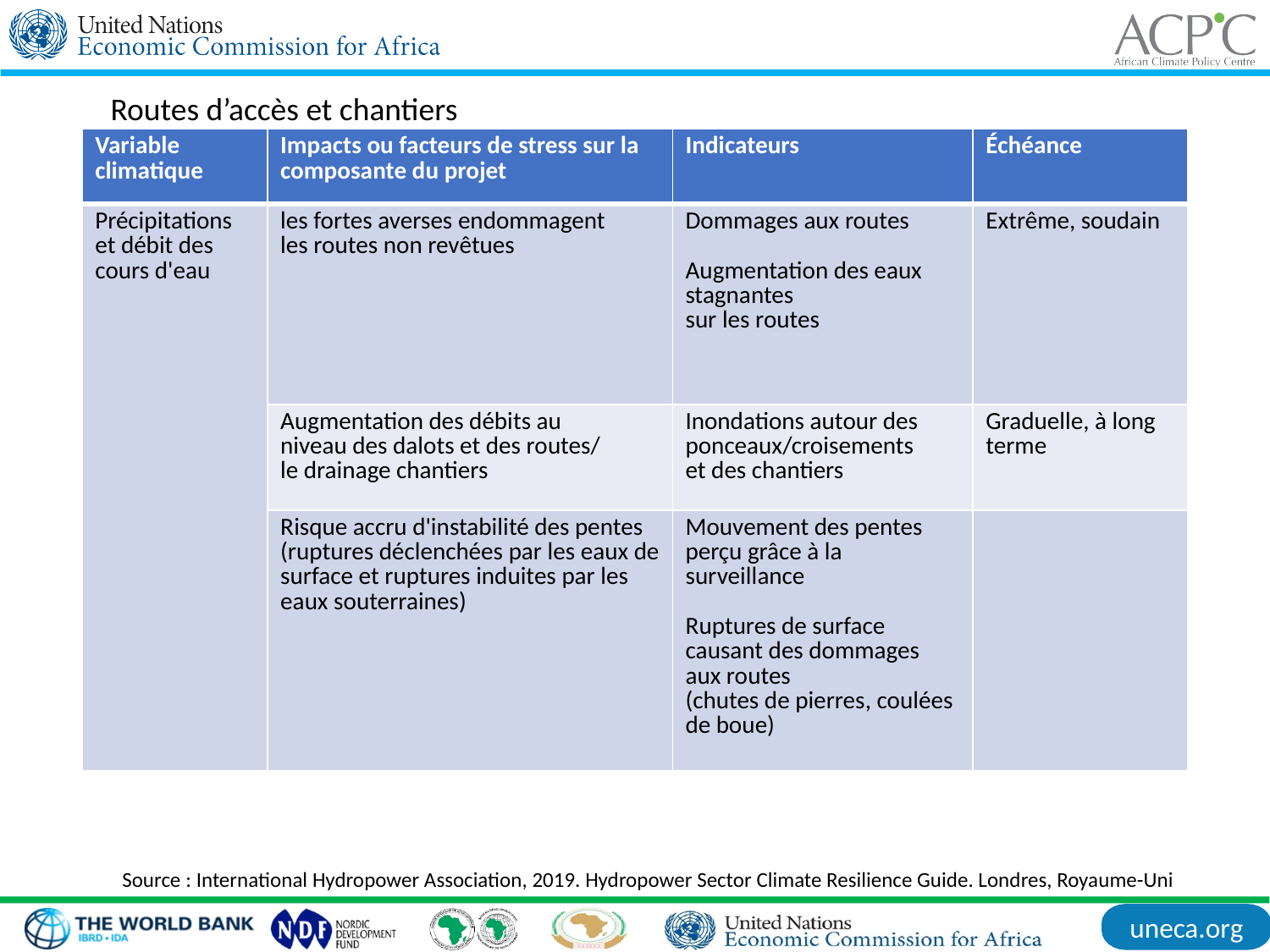

Routes d’accès et chantiers
| Variable climatique | Impacts ou facteurs de stress sur la composante du projet | Indicateurs | Échéance |
| --- | --- | --- | --- |
| Précipitations et débit des cours d'eau | les fortes averses endommagent les routes non revêtues | Dommages aux routes Augmentation des eaux stagnantes sur les routes | Extrême, soudain |
|  | Augmentation des débits au niveau des dalots et des routes/ le drainage chantiers | Inondations autour des ponceaux/croisements et des chantiers | Graduelle, à long terme |
|  | Risque accru d'instabilité des pentes (ruptures déclenchées par les eaux de surface et ruptures induites par les eaux souterraines) | Mouvement des pentes perçu grâce à la surveillance Ruptures de surface causant des dommages aux routes (chutes de pierres, coulées de boue) |  |
Source : International Hydropower Association, 2019. Hydropower Sector Climate Resilience Guide. Londres, Royaume-Uni